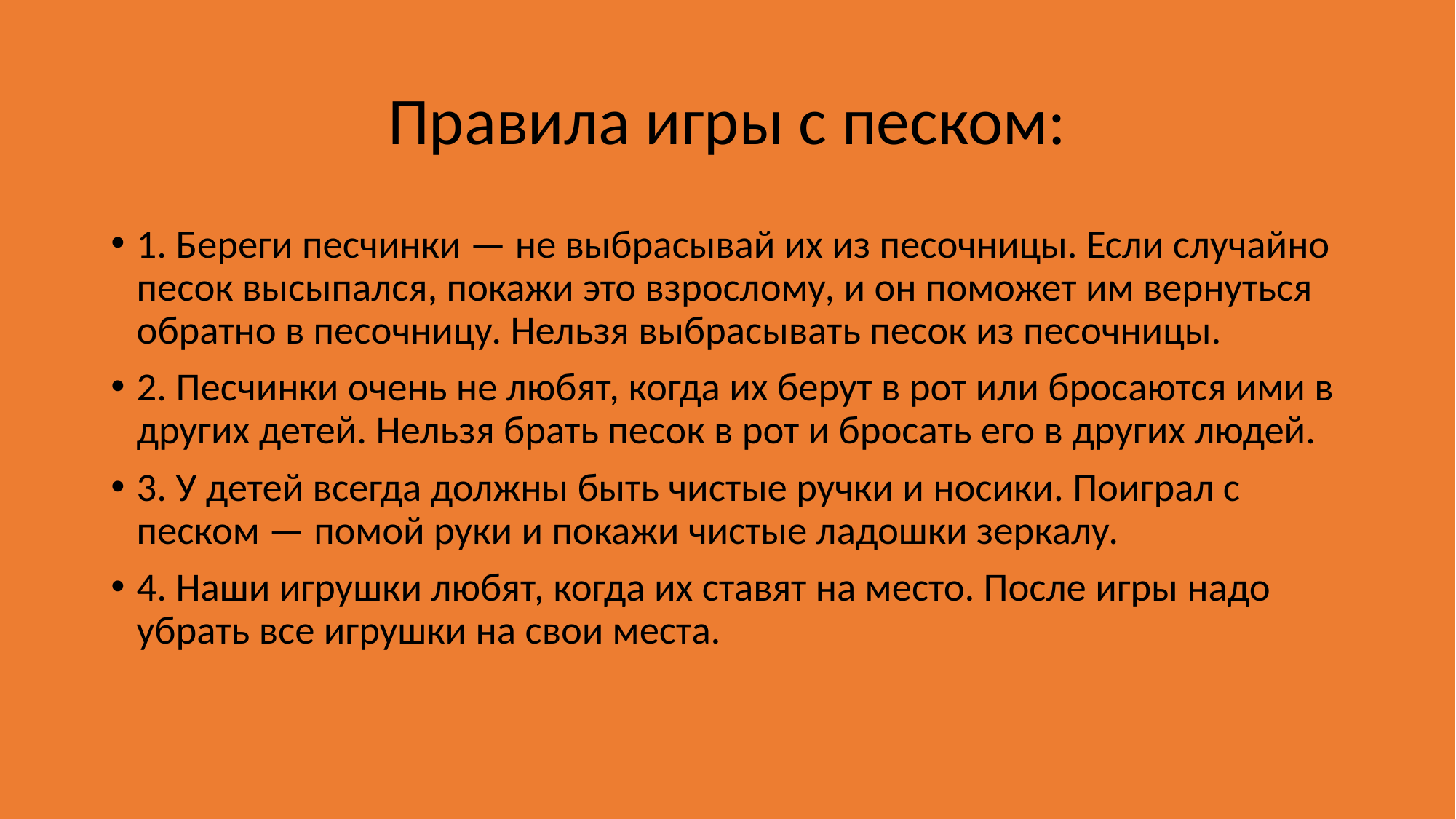

# Правила игры с песком:
1. Береги песчинки — не выбрасывай их из песочницы. Если случайно песок высыпался, покажи это взрослому, и он поможет им вернуться обратно в песочницу. Нельзя выбрасывать песок из песочницы.
2. Песчинки очень не любят, когда их берут в рот или бросаются ими в других детей. Нельзя брать песок в рот и бросать его в других людей.
3. У детей всегда должны быть чистые ручки и носики. Поиграл с песком — помой руки и покажи чистые ладошки зеркалу.
4. Наши игрушки любят, когда их ставят на место. После игры надо убрать все игрушки на свои места.